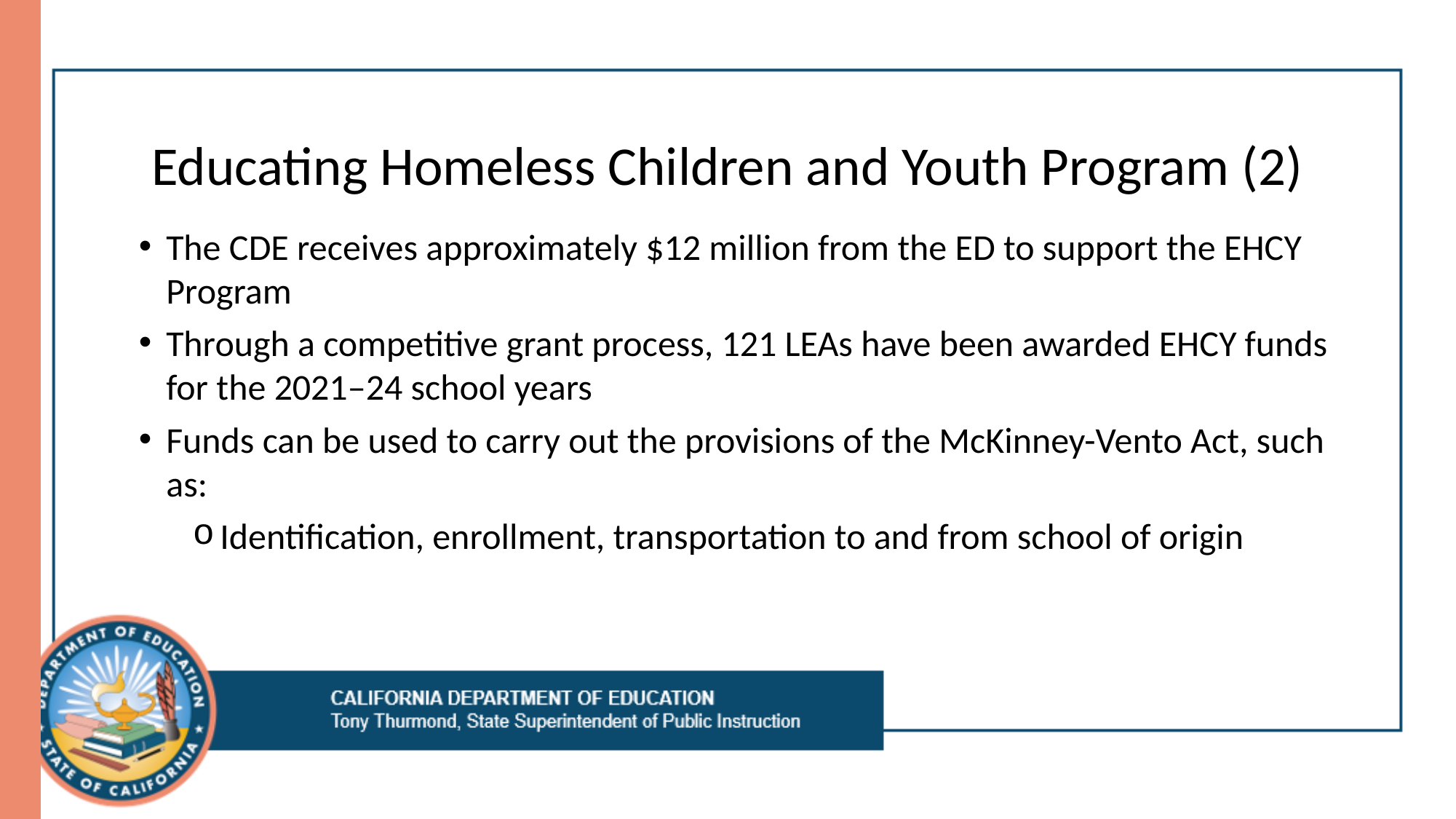

# Educating Homeless Children and Youth Program (2)
The CDE receives approximately $12 million from the ED to support the EHCY Program
Through a competitive grant process, 121 LEAs have been awarded EHCY funds for the 2021‒24 school years
Funds can be used to carry out the provisions of the McKinney-Vento Act, such as:
Identification, enrollment, transportation to and from school of origin